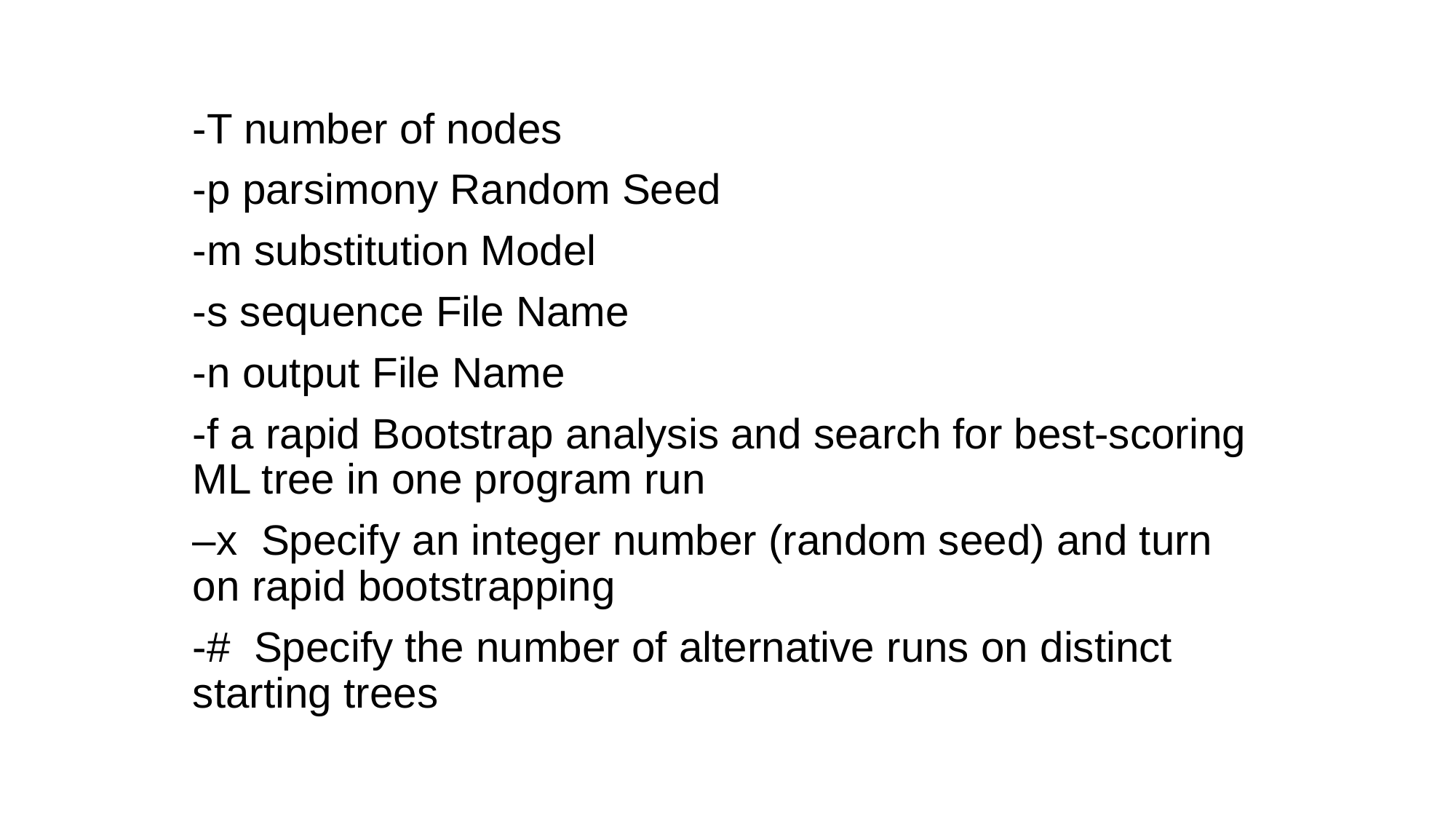

-T number of nodes
-p parsimony Random Seed
-m substitution Model
­-s sequence File Name
­-n output File Name
-f a rapid Bootstrap analysis and search for best-scoring ML tree in one program run
–x  Specify an integer number (random seed) and turn on rapid bootstrapping
-#  Specify the number of alternative runs on distinct starting trees